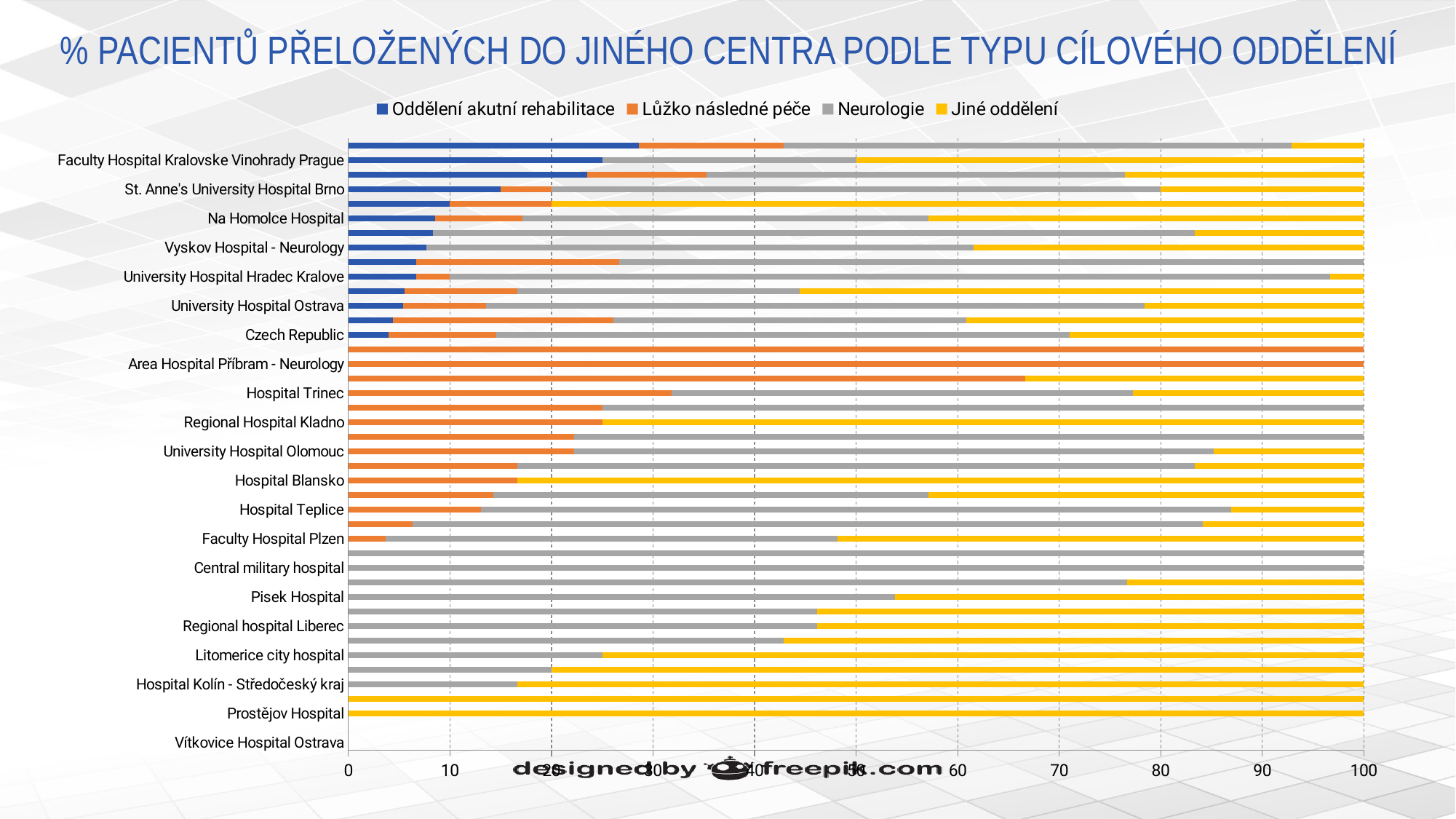

# % PACIENTŮ PŘELOŽENÝCH DO JINÉHO CENTRA PODLE TYPU CÍLOVÉHO ODDĚLENÍ

### Chart

| Category | Oddělení akutní rehabilitace | Lůžko následné péče | Neurologie | Jiné oddělení |
|---|---|---|---|---|
| Vítkovice Hospital Ostrava | 0.0 | 0.0 | 0.0 | 0.0 |
| NEMOS Sokolov, Hospital Sokolov | 0.0 | 0.0 | 0.0 | 0.0 |
| Prostějov Hospital | 0.0 | 0.0 | 0.0 | 100.0 |
| Nemocnice Znojmo | 0.0 | 0.0 | 0.0 | 100.0 |
| Hospital Kolín - Středočeský kraj | 0.0 | 0.0 | 16.67 | 83.33 |
| Regional hospital Nachod | 0.0 | 0.0 | 20.0 | 80.0 |
| Litomerice city hospital | 0.0 | 0.0 | 25.0 | 75.0 |
| Thomayer's Hospital Prague | 0.0 | 0.0 | 42.86 | 57.14 |
| Regional hospital Liberec | 0.0 | 0.0 | 46.15 | 53.85 |
| Hospital Břeclav | 0.0 | 0.0 | 46.15 | 61.54 |
| Pisek Hospital | 0.0 | 0.0 | 53.85 | 46.15 |
| Hospital České Budějovice | 0.0 | 0.0 | 76.67 | 23.33 |
| Central military hospital | 0.0 | 0.0 | 100.0 | 0.0 |
| Associated Medical Devices Krnov - Neurology | 0.0 | 0.0 | 100.0 | 0.0 |
| Faculty Hospital Plzen | 0.0 | 3.7 | 44.44 | 51.85 |
| Masaryk hospital Usti nad Labem | 0.0 | 6.35 | 77.78 | 15.87 |
| Hospital Teplice | 0.0 | 13.04 | 73.91 | 13.04 |
| Municipal Hospital Ostrava | 0.0 | 14.29 | 42.86 | 42.86 |
| Hospital Blansko | 0.0 | 16.67 | 0.0 | 83.33 |
| Regional Hospital of Uherské Hradiště | 0.0 | 16.67 | 66.67 | 16.67 |
| University Hospital Olomouc | 0.0 | 22.22 | 62.96 | 14.81 |
| T.Bata Regional Hospital Zlín | 0.0 | 22.22 | 77.78 | 88.89 |
| Regional Hospital Kladno | 0.0 | 25.0 | 0.0 | 75.0 |
| Regional Hospital Trutnov | 0.0 | 25.0 | 75.0 | 0.0 |
| Hospital Trinec | 0.0 | 31.82 | 45.45 | 22.73 |
| General Faculty Hospital Prague | 0.0 | 66.67 | 0.0 | 33.33 |
| Area Hospital Příbram - Neurology | 0.0 | 100.0 | 0.0 | 0.0 |
| Karlovarská krajská nemocnice, a.s. | 0.0 | 100.0 | 0.0 | 0.0 |
| Czech Republic | 3.96 | 10.6 | 56.49 | 36.39 |
| Karvinska hornicka nemocnice | 4.35 | 21.74 | 34.78 | 39.13 |
| University Hospital Ostrava | 5.41 | 8.11 | 64.86 | 21.62 |
| Krajská zdravotní, a.s. - Nemocnice Chomutov, o.z. | 5.56 | 11.11 | 27.78 | 55.56 |
| University Hospital Hradec Kralove | 6.67 | 3.33 | 86.67 | 3.33 |
| Jihlava Hospital  | 6.67 | 20.0 | 73.33 | 0.0 |
| Vyskov Hospital - Neurology | 7.69 | 0.0 | 53.85 | 38.46 |
| University Hospital Brno | 8.33 | 0.0 | 75.0 | 16.67 |
| Na Homolce Hospital | 8.57 | 8.57 | 40.0 | 42.86 |
| Decin Hospital, Krajska zdravotni, a.s. | 10.0 | 10.0 | 0.0 | 80.0 |
| St. Anne's University Hospital Brno | 15.0 | 5.0 | 60.0 | 20.0 |
| University Hospital Motol Prague | 23.53 | 11.76 | 41.18 | 23.53 |
| Faculty Hospital Kralovske Vinohrady Prague | 25.0 | 0.0 | 25.0 | 50.0 |
| Regional hospital Pardubice | 28.57 | 14.29 | 50.0 | 7.14 |